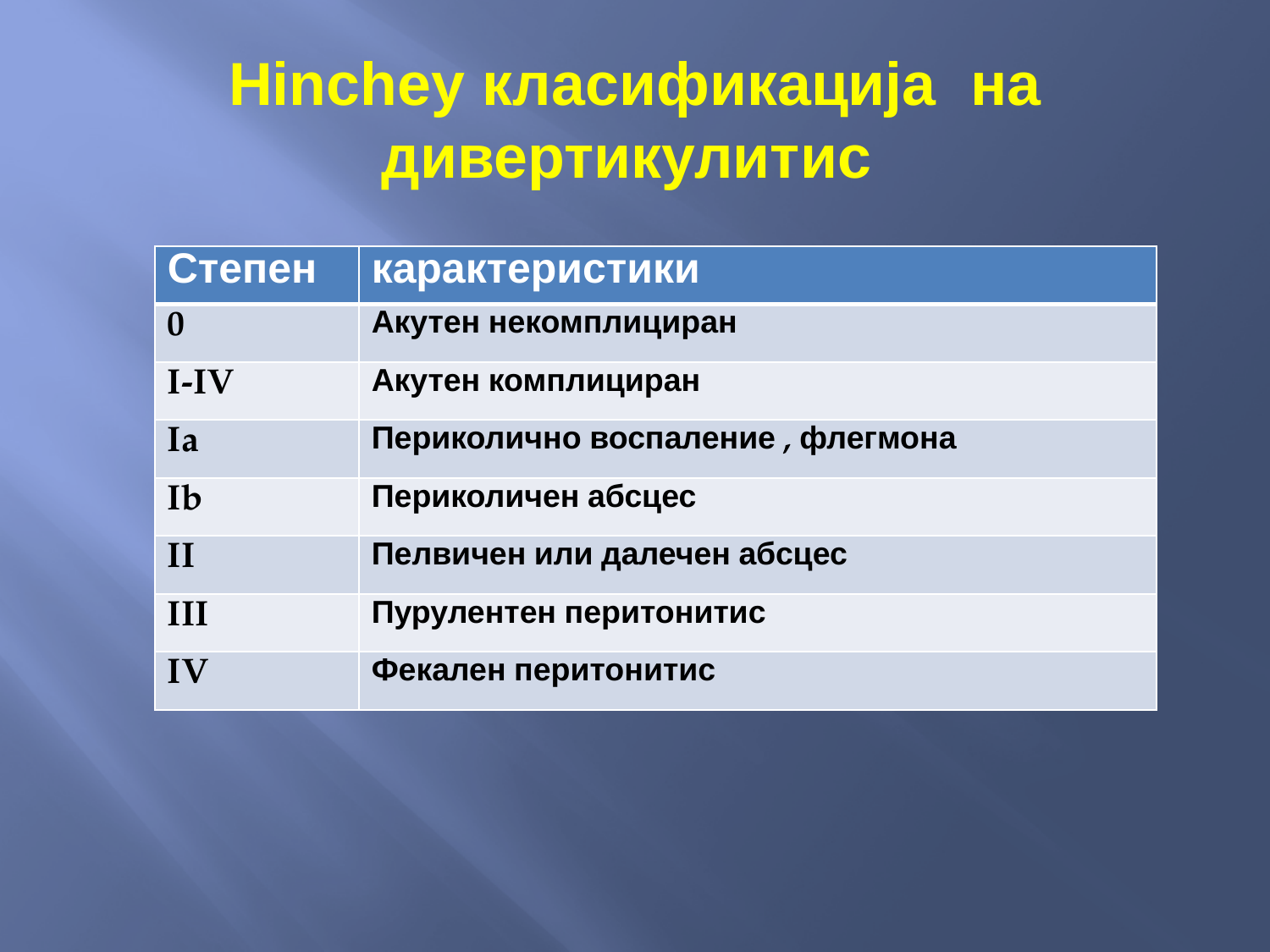

# Hinchey класификација  на дивертикулитис
| Степен | карактеристики |
| --- | --- |
| 0 | Акутен некомплициран |
| I-IV | Акутен комплициран |
| Ia | Периколично воспаление , флегмона |
| Ib | Периколичен абсцес |
| II | Пелвичен или далечен абсцес |
| III | Пурулентен перитонитис |
| IV | Фекален перитонитис |